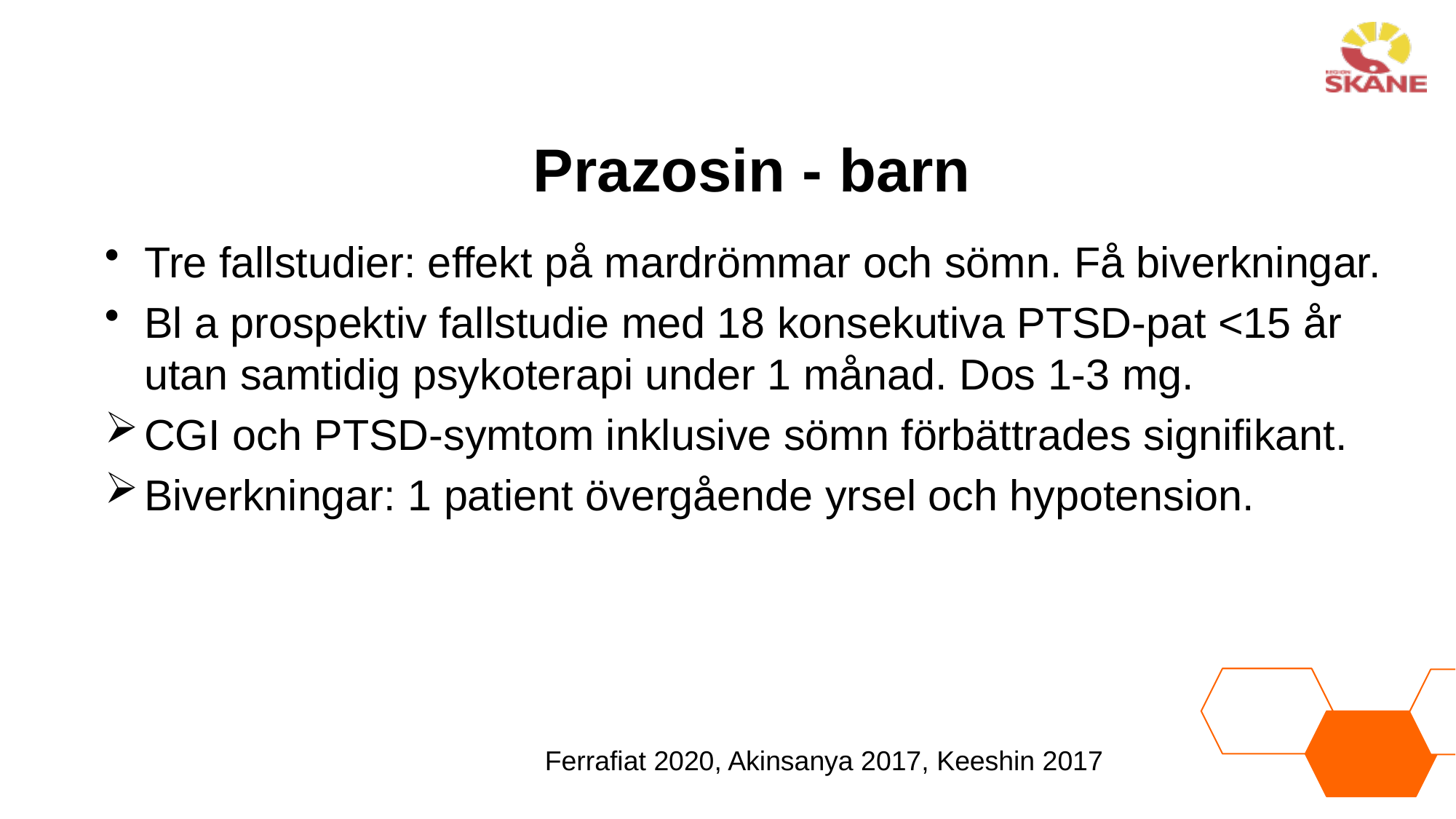

# Prazosin - barn
Tre fallstudier: effekt på mardrömmar och sömn. Få biverkningar.
Bl a prospektiv fallstudie med 18 konsekutiva PTSD-pat <15 år utan samtidig psykoterapi under 1 månad. Dos 1-3 mg.
CGI och PTSD-symtom inklusive sömn förbättrades signifikant.
Biverkningar: 1 patient övergående yrsel och hypotension.
Ferrafiat 2020, Akinsanya 2017, Keeshin 2017